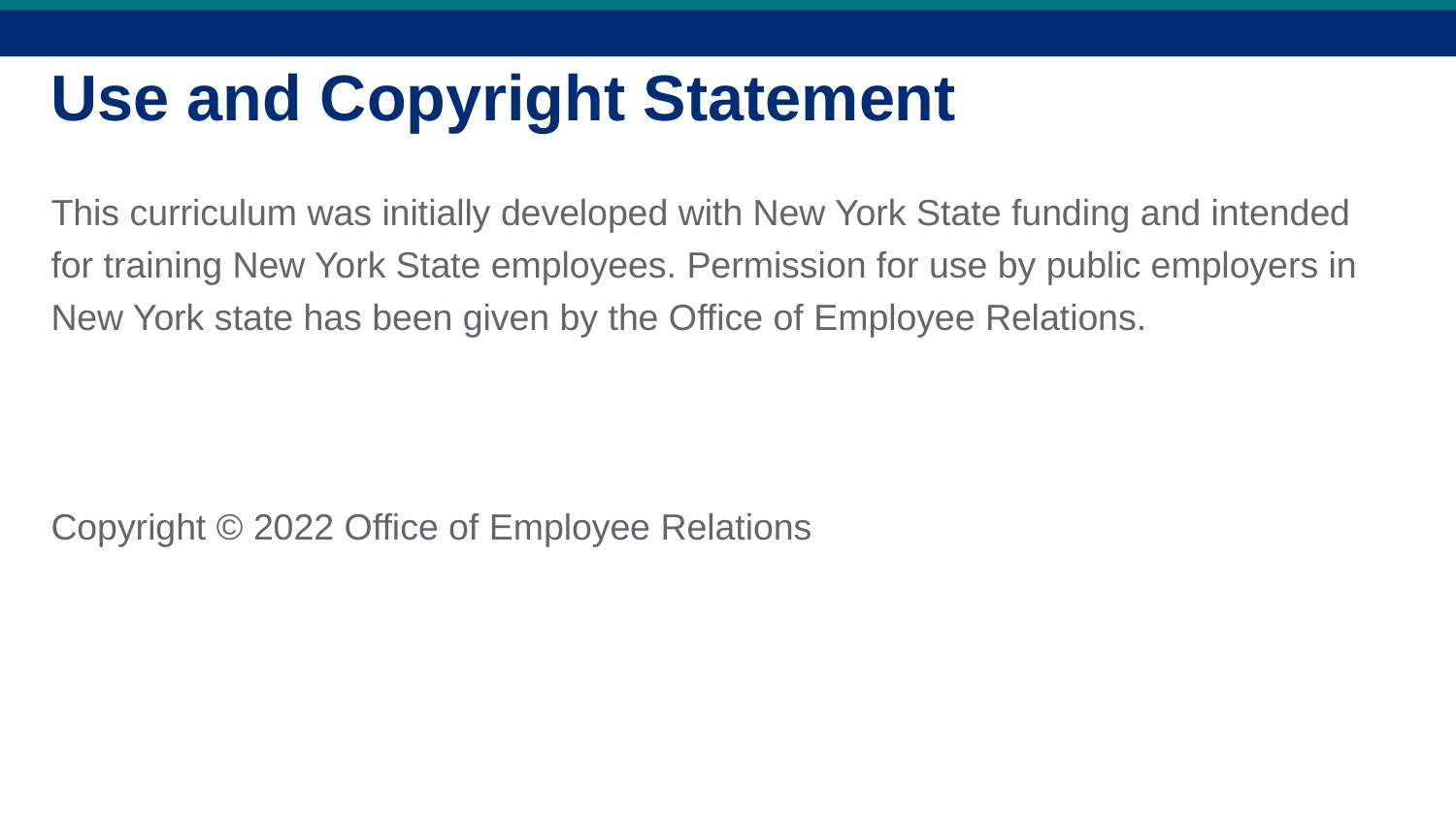

Use and Copyright Statement

This curriculum was initially developed with New York State funding and intended for training New York State employees. Permission for use by public employers in New York state has been given by the Office of Employee Relations.

Copyright © 2022 Office of Employee Relations